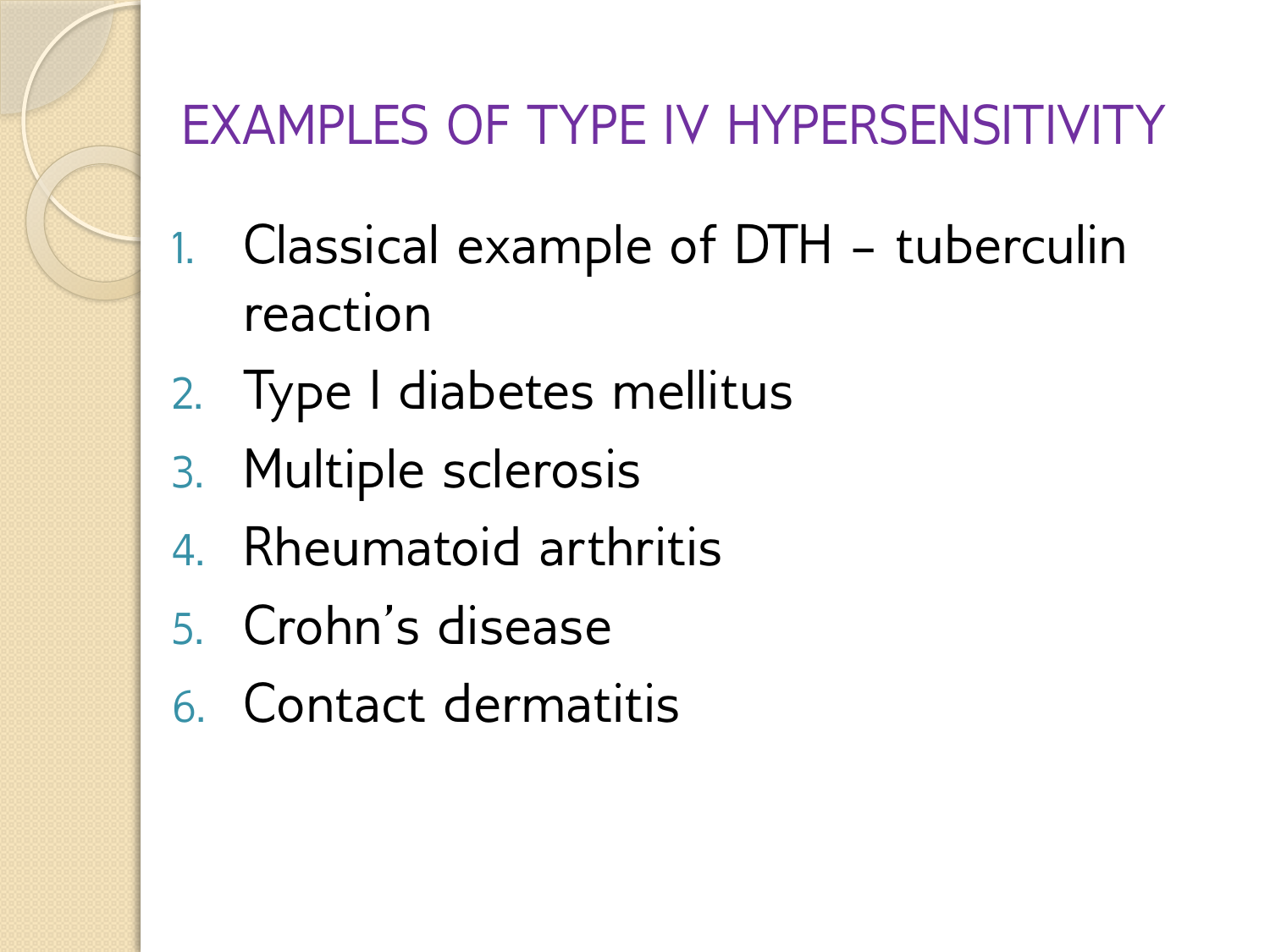

# EXAMPLES OF TYPE IV HYPERSENSITIVITY
Classical example of DTH – tuberculin reaction
Type I diabetes mellitus
Multiple sclerosis
Rheumatoid arthritis
Crohn’s disease
Contact dermatitis